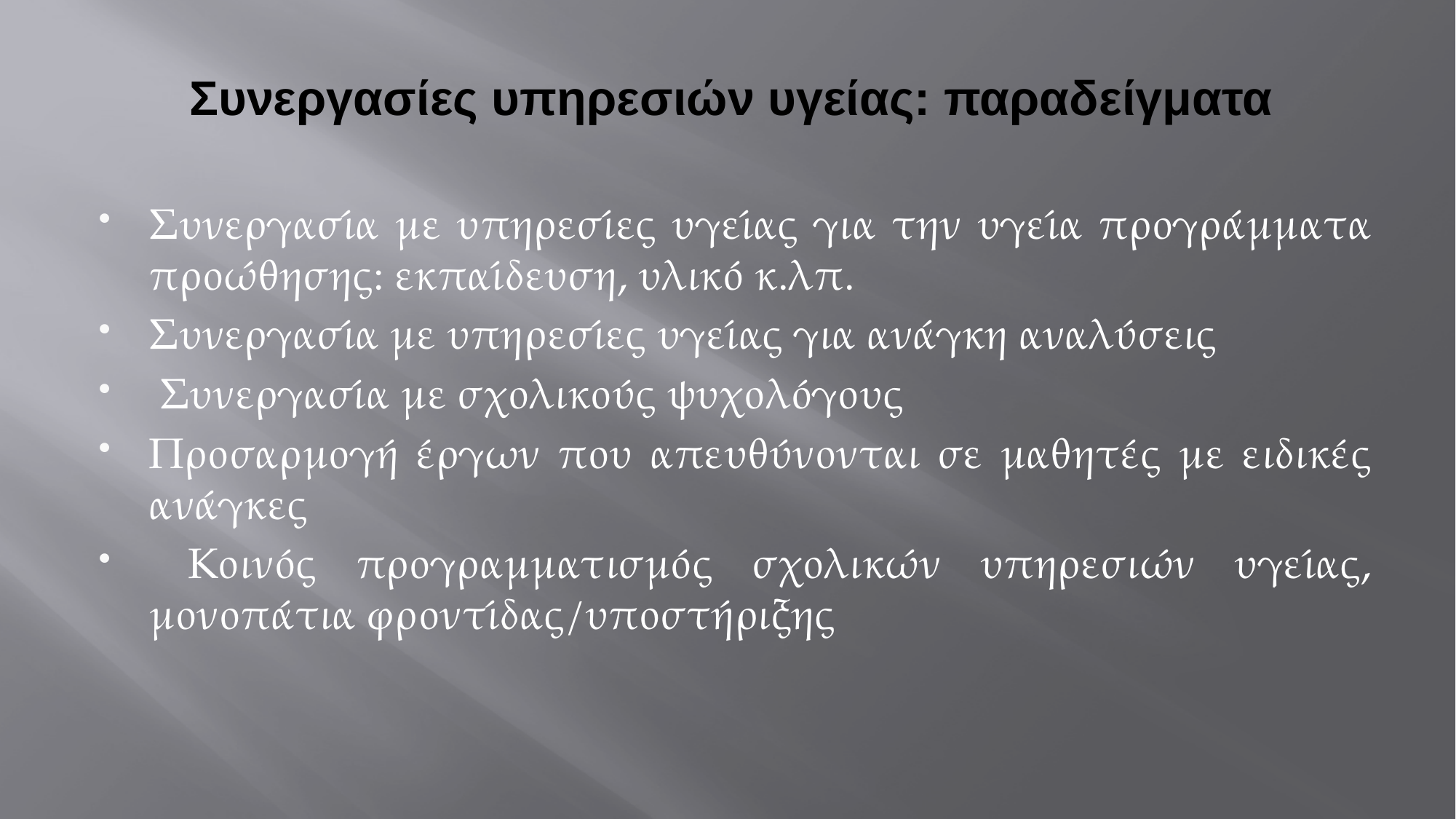

# Συνεργασίες υπηρεσιών υγείας: παραδείγματα
Συνεργασία με υπηρεσίες υγείας για την υγεία προγράμματα προώθησης: εκπαίδευση, υλικό κ.λπ.
Συνεργασία με υπηρεσίες υγείας για ανάγκη αναλύσεις
 Συνεργασία με σχολικούς ψυχολόγους
Προσαρμογή έργων που απευθύνονται σε μαθητές με ειδικές ανάγκες
 Κοινός προγραμματισμός σχολικών υπηρεσιών υγείας, μονοπάτια φροντίδας/υποστήριξης